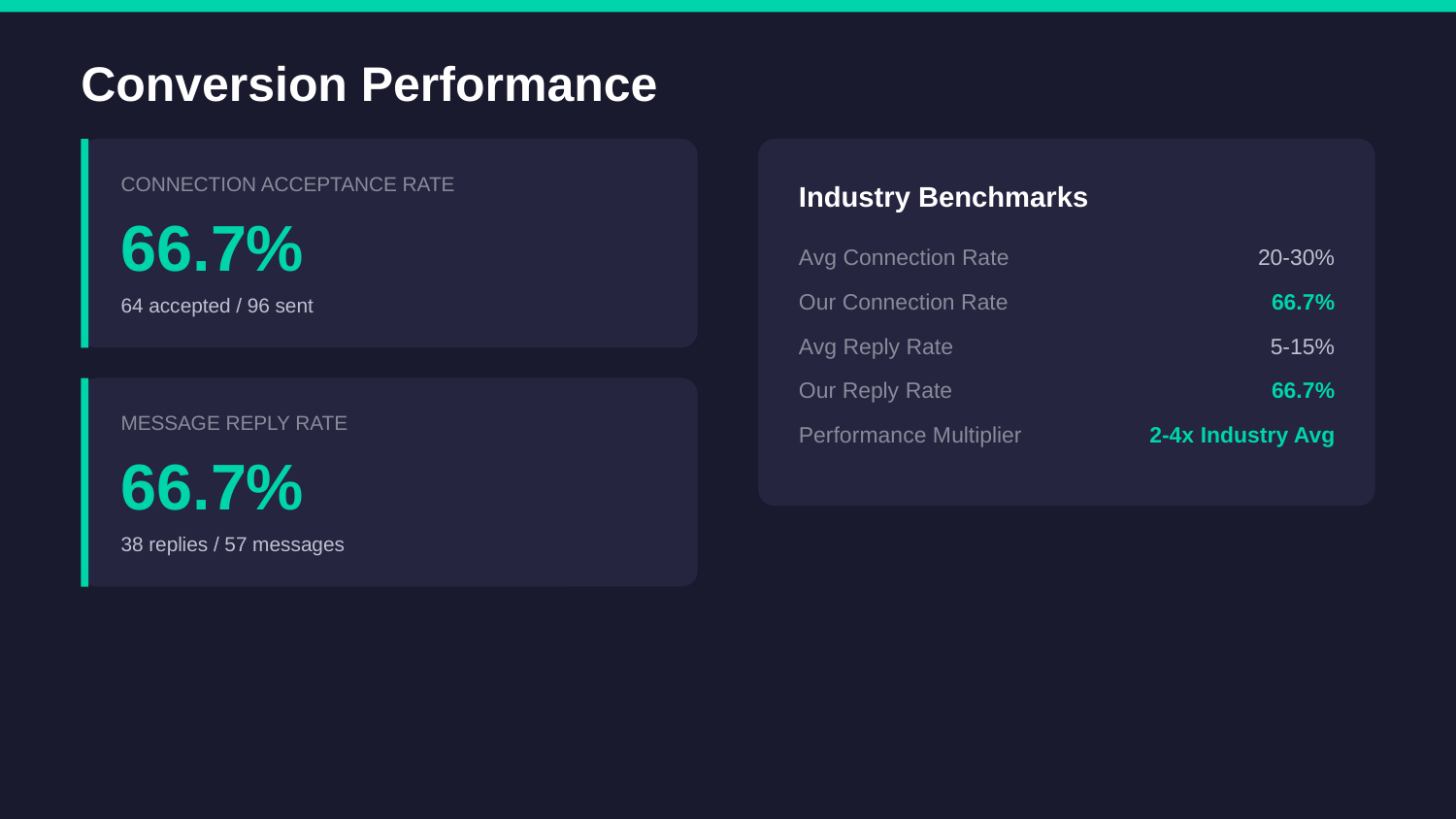

Conversion Performance

CONNECTION ACCEPTANCE RATE
Industry Benchmarks
66.7%
Avg Connection Rate
20-30%
Our Connection Rate
66.7%
64 accepted / 96 sent
Avg Reply Rate
5-15%
Our Reply Rate
66.7%

MESSAGE REPLY RATE
Performance Multiplier
2-4x Industry Avg
66.7%
38 replies / 57 messages